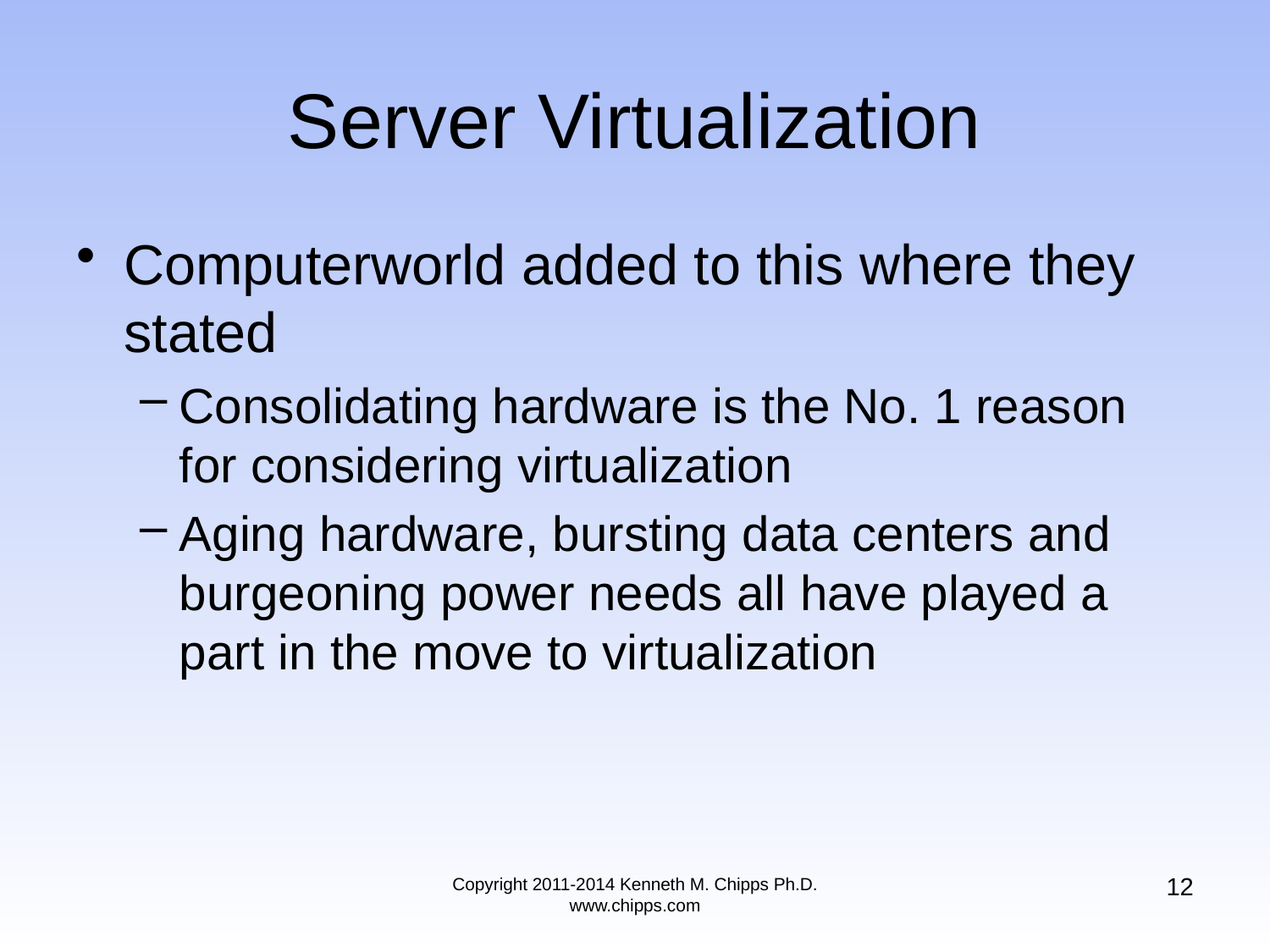

# Server Virtualization
Computerworld added to this where they stated
Consolidating hardware is the No. 1 reason for considering virtualization
Aging hardware, bursting data centers and burgeoning power needs all have played a part in the move to virtualization
12
Copyright 2011-2014 Kenneth M. Chipps Ph.D. www.chipps.com